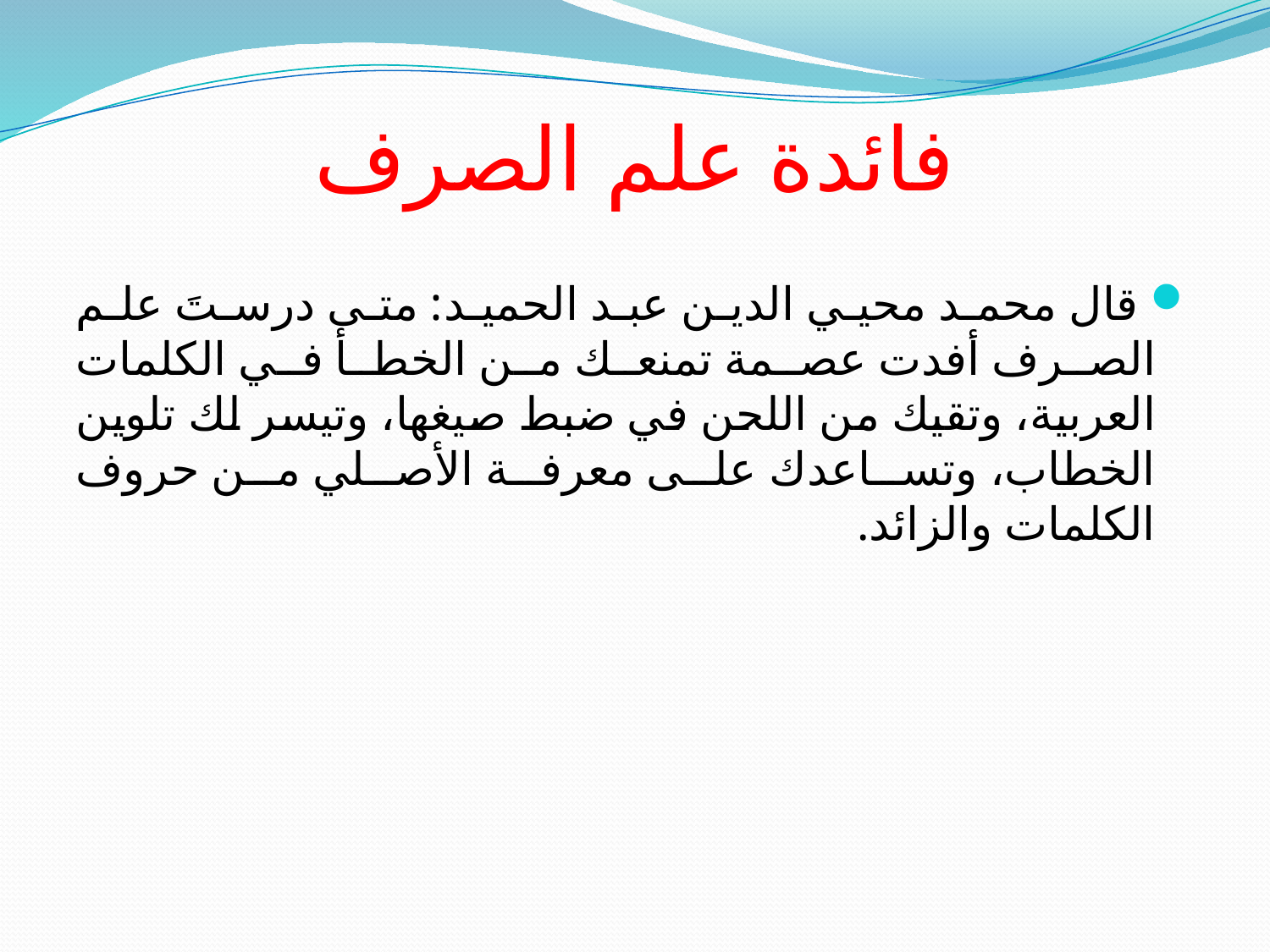

# فائدة علم الصرف
 قال محمد محيي الدين عبد الحميد: متى درستَ علم الصرف أفدت عصمة تمنعك من الخطأ في الكلمات العربية، وتقيك من اللحن في ضبط صيغها، وتيسر لك تلوين الخطاب، وتساعدك على معرفة الأصلي من حروف الكلمات والزائد.